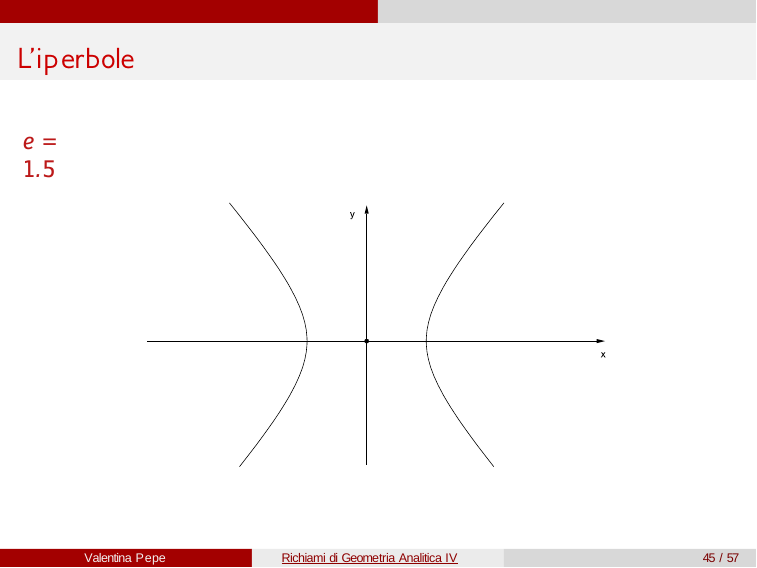

# L’iperbole
e = 1.5

Valentina Pepe
Richiami di Geometria Analitica IV
45 / 57